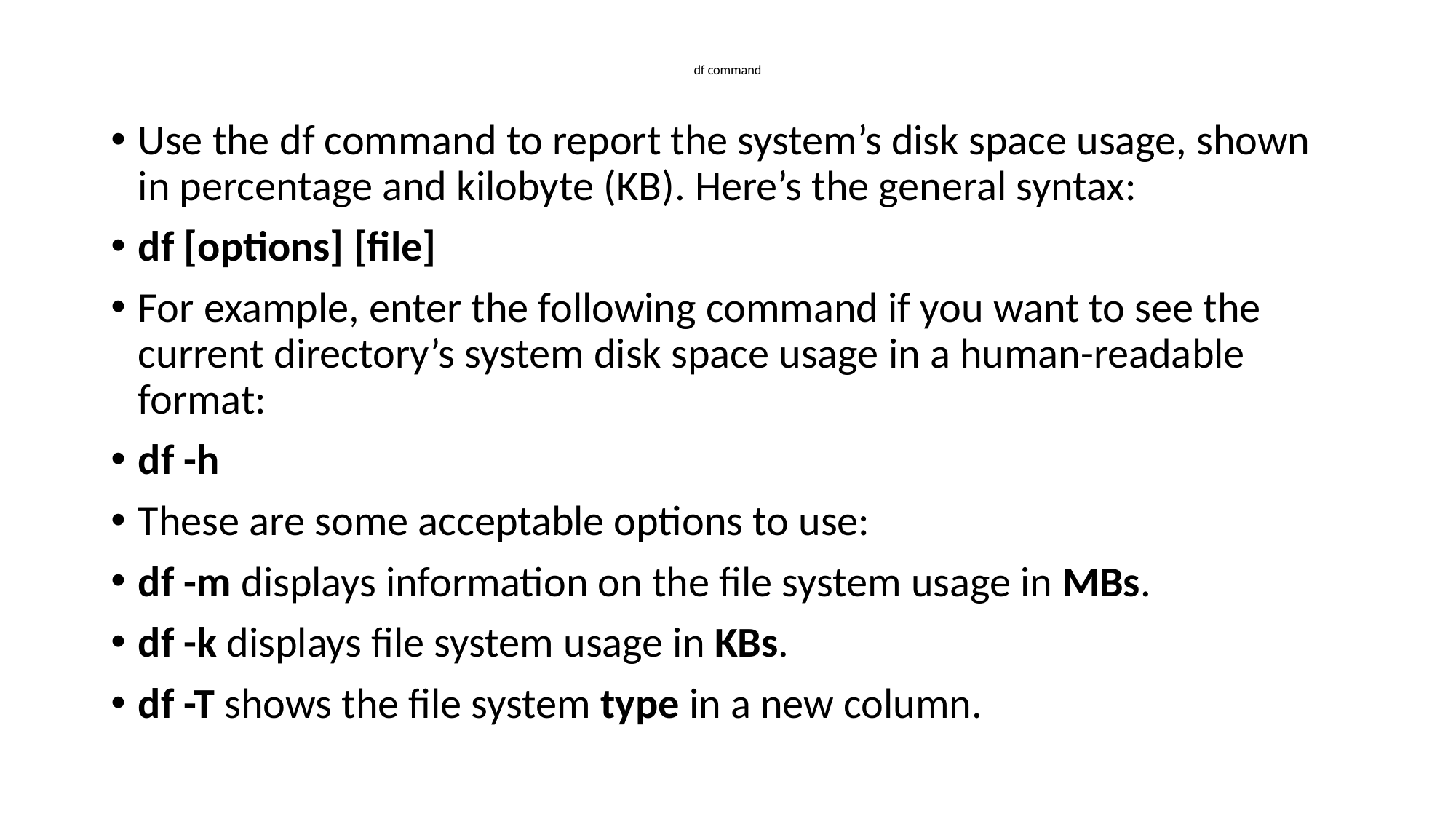

# df command
Use the df command to report the system’s disk space usage, shown in percentage and kilobyte (KB). Here’s the general syntax:
df [options] [file]
For example, enter the following command if you want to see the current directory’s system disk space usage in a human-readable format:
df -h
These are some acceptable options to use:
df -m displays information on the file system usage in MBs.
df -k displays file system usage in KBs.
df -T shows the file system type in a new column.